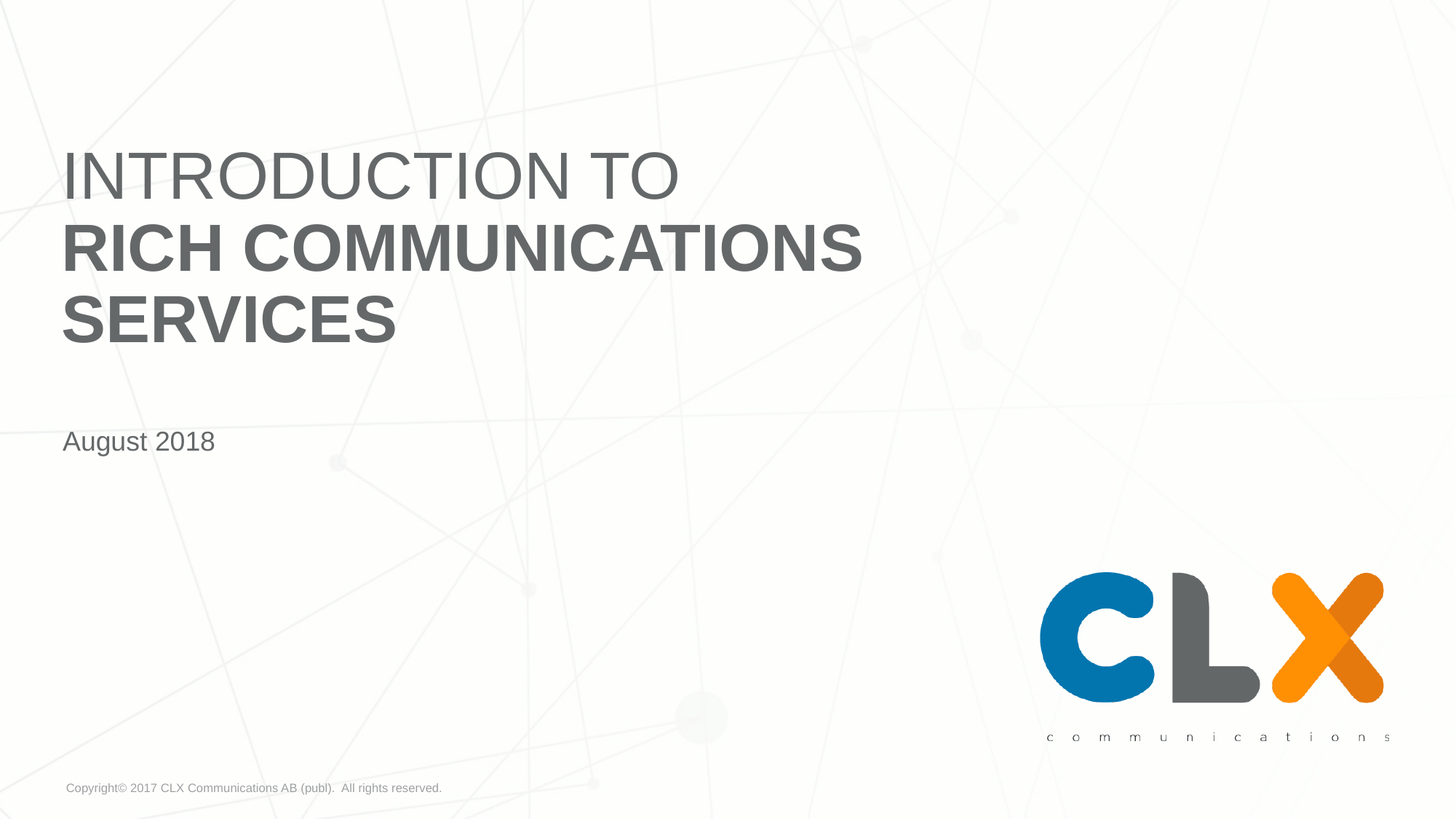

# Introduction to Rich Communications Services

August 2018
Copyright© 2017 CLX Communications AB (publ).  All rights reserved.